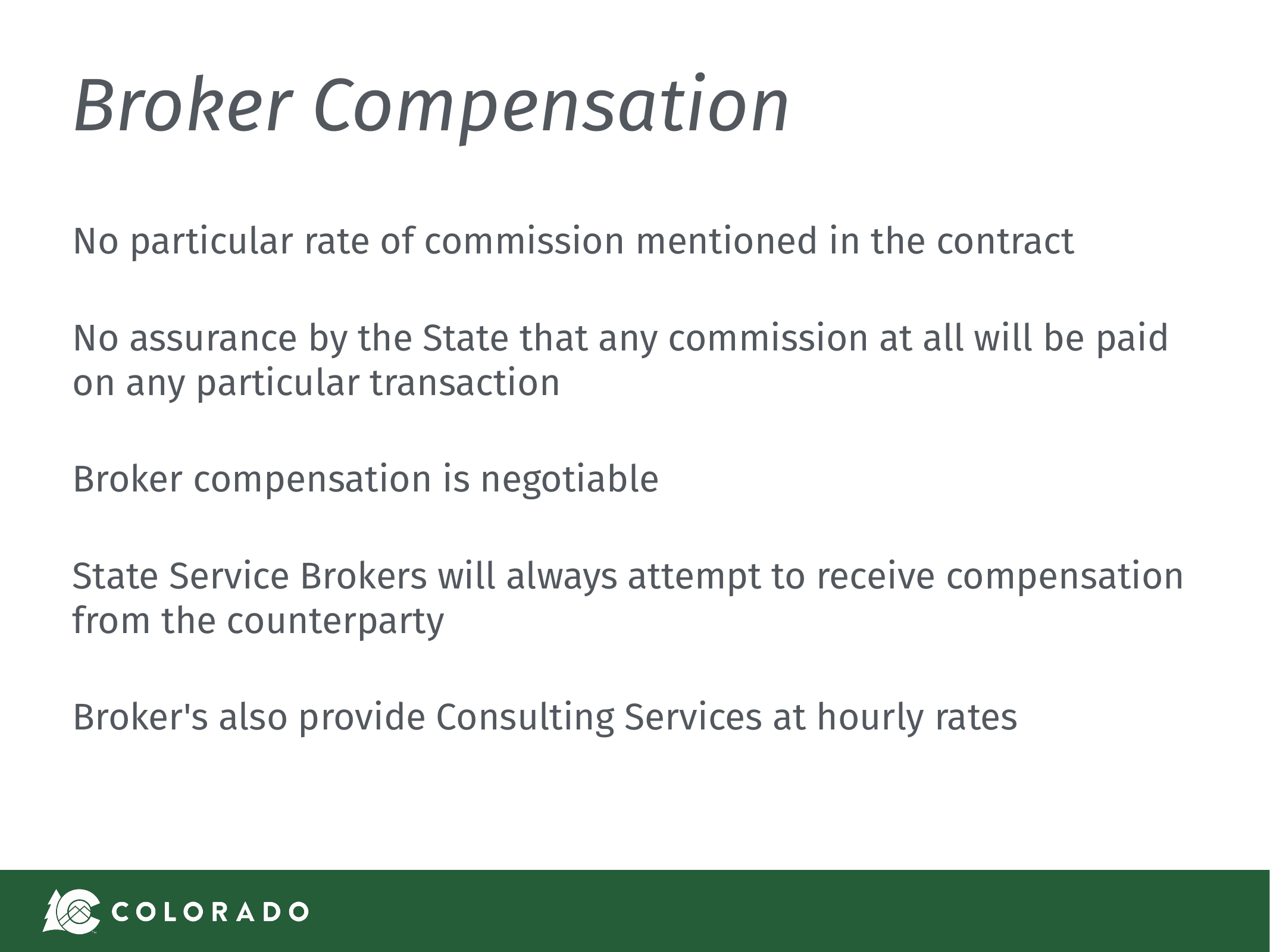

# Broker Compensation
No particular rate of commission mentioned in the contract
No assurance by the State that any commission at all will be paid on any particular transaction
Broker compensation is negotiable
State Service Brokers will always attempt to receive compensation from the counterparty
Broker's also provide Consulting Services at hourly rates